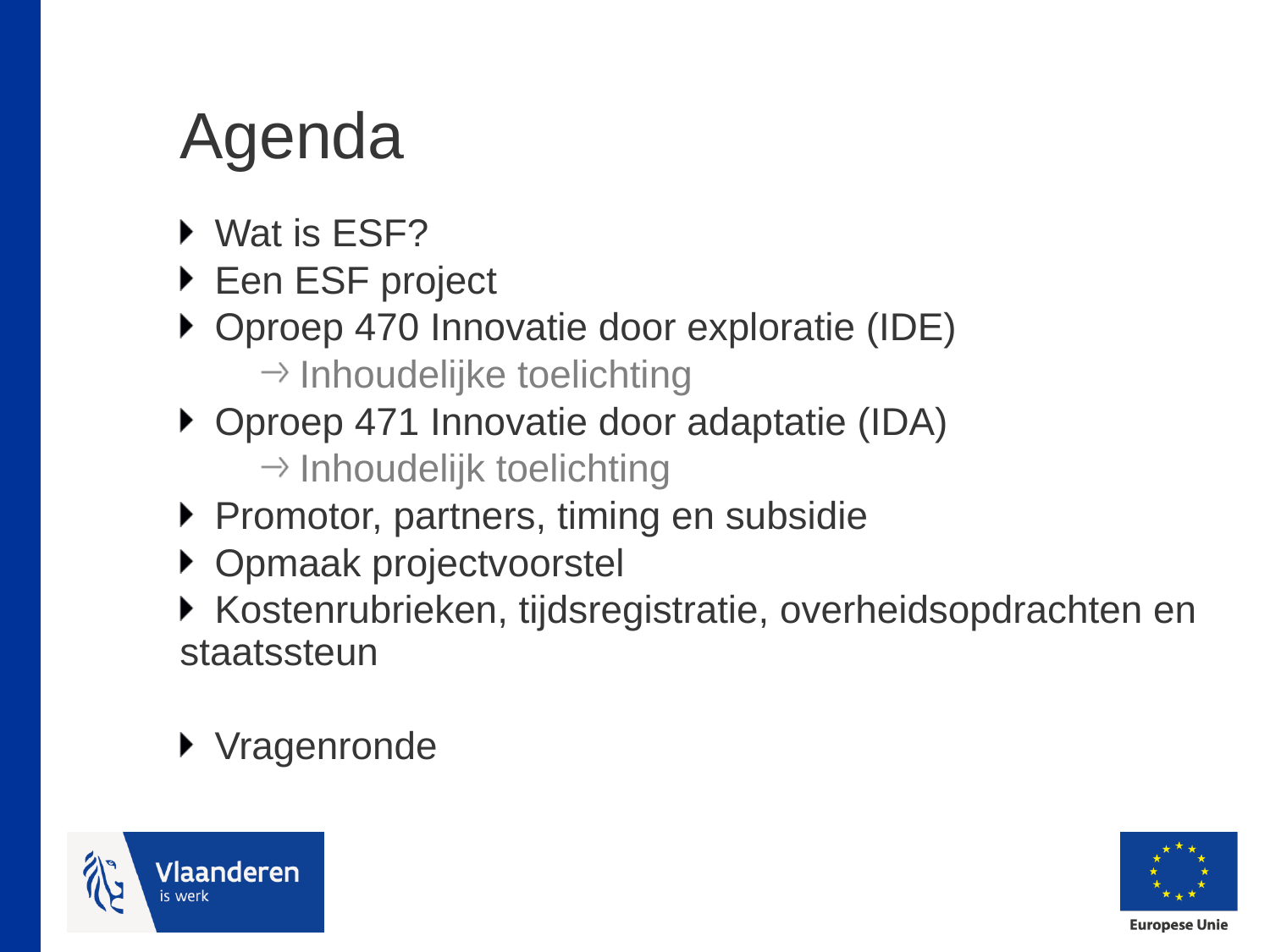

# Agenda
Wat is ESF?
Een ESF project
Oproep 470 Innovatie door exploratie (IDE)
Inhoudelijke toelichting
Oproep 471 Innovatie door adaptatie (IDA)
Inhoudelijk toelichting
Promotor, partners, timing en subsidie
Opmaak projectvoorstel
Kostenrubrieken, tijdsregistratie, overheidsopdrachten en staatssteun

Vragenronde